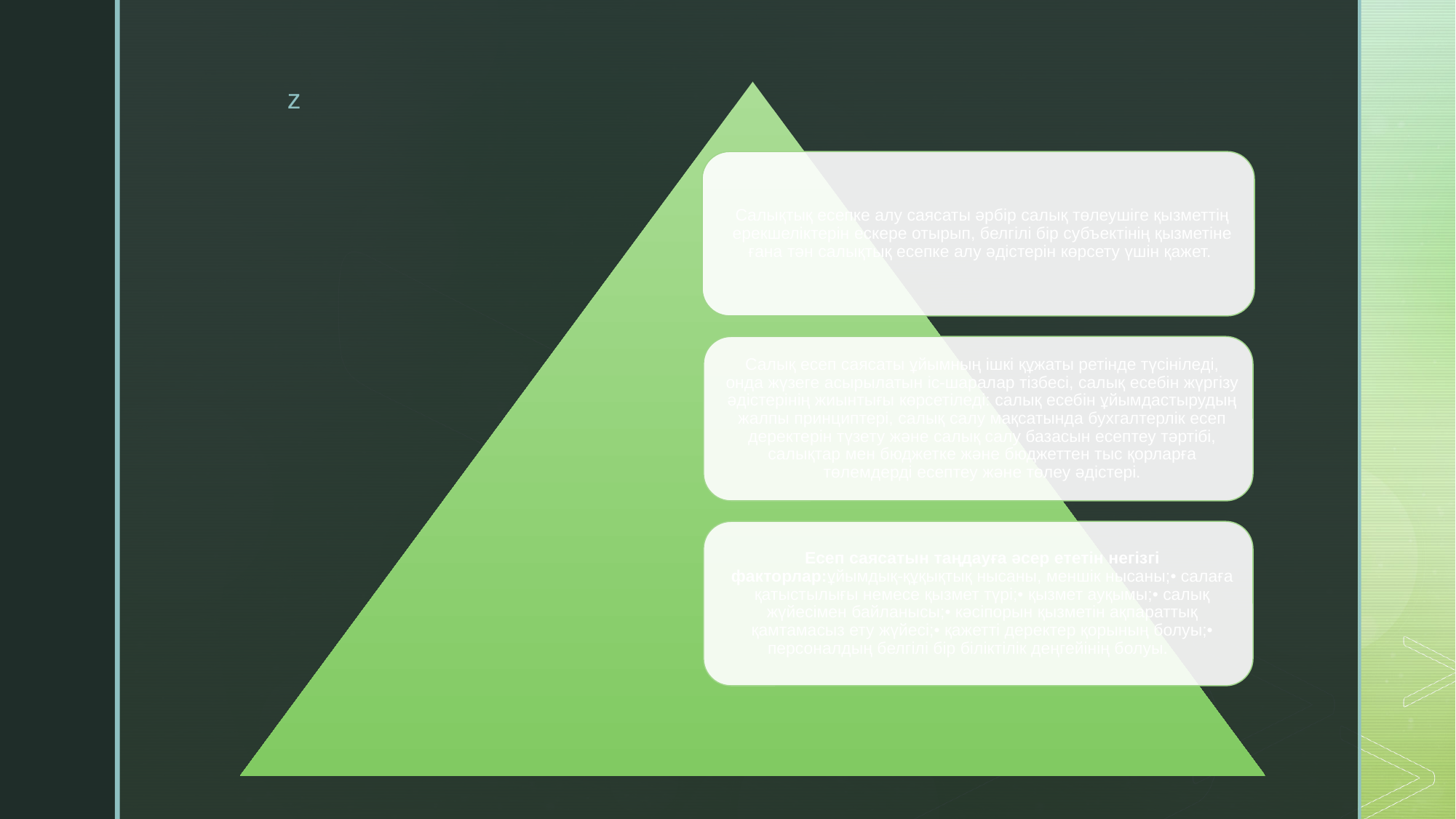

Салықтық есепке алу саясаты әрбір салық төлеушіге қызметтің ерекшеліктерін ескере отырып, белгілі бір субъектінің қызметіне ғана тән салықтық есепке алу әдістерін көрсету үшін қажет.
Салық есеп саясаты ұйымның ішкі құжаты ретінде түсініледі, онда жүзеге асырылатын іс-шаралар тізбесі, салық есебін жүргізу әдістерінің жиынтығы көрсетіледі: салық есебін ұйымдастырудың жалпы принциптері, салық салу мақсатында бухгалтерлік есеп деректерін түзету және салық салу базасын есептеу тәртібі, салықтар мен бюджетке және бюджеттен тыс қорларға төлемдерді есептеу және төлеу әдістері.
Есеп саясатын таңдауға әсер ететін негізгі факторлар:ұйымдық-құқықтық нысаны, меншік нысаны;• салаға қатыстылығы немесе қызмет түрі;• қызмет ауқымы;• салық жүйесімен байланысы;• кәсіпорын қызметін ақпараттық қамтамасыз ету жүйесі;• қажетті деректер қорының болуы;• персоналдың белгілі бір біліктілік деңгейінің болуы.